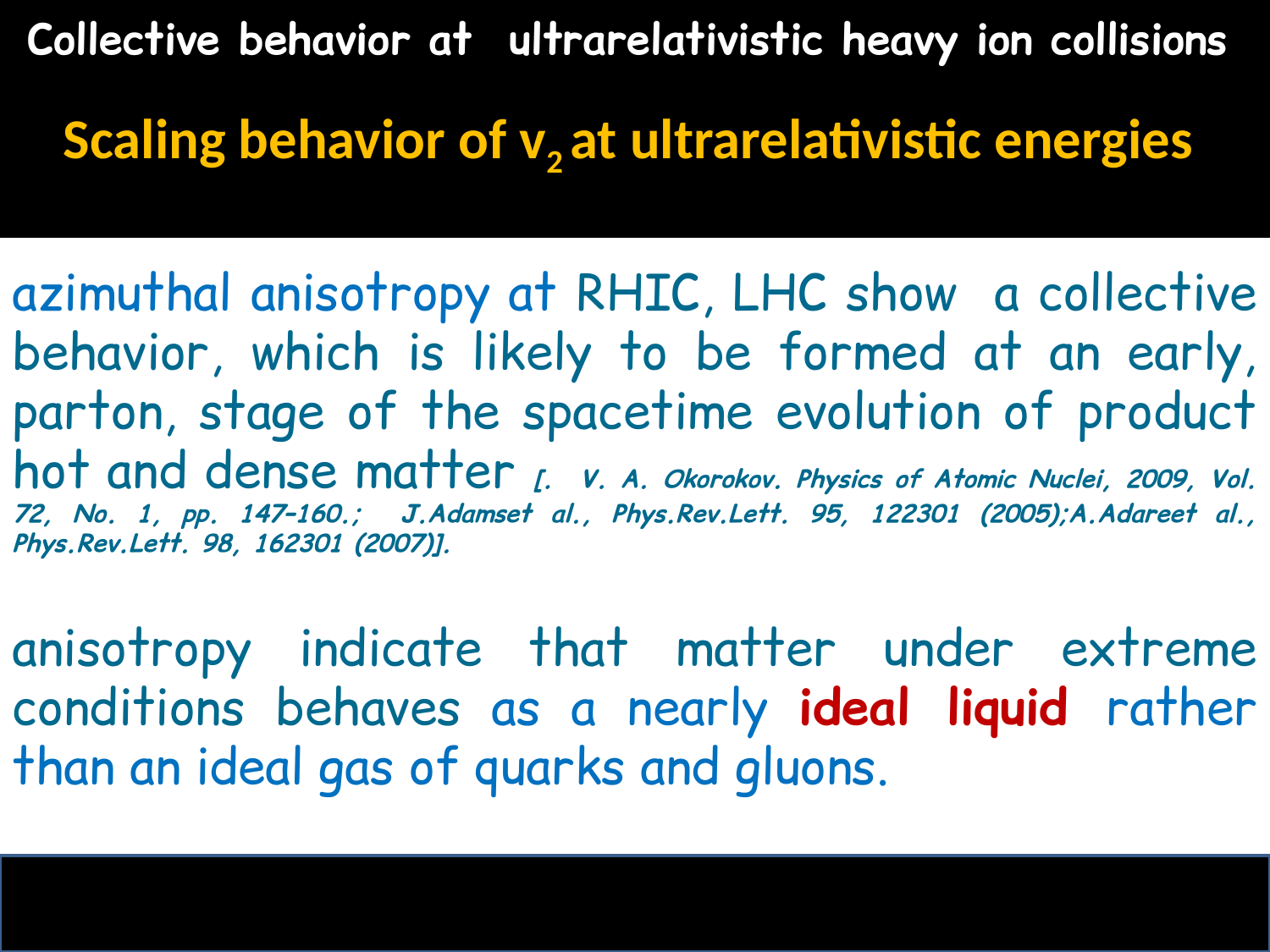

Collective behavior at  ultrarelativistic heavy ion collisions
    Scaling behavior of v2 at ultrarelativistic energies
azimuthal anisotropy at RHIC, LHC show  a collective behavior, which is likely to be formed at an early, parton, stage of the spacetime evolution of product hot and dense matter [.  V. A. Okorokov. Physics of Atomic Nuclei, 2009, Vol. 72, No. 1, pp. 147–160.;  J.Adamset al., Phys.Rev.Lett. 95, 122301 (2005);A.Adareet al., Phys.Rev.Lett. 98, 162301 (2007)].

anisotropy indicate that matter under extreme conditions behaves as a nearly ideal liquid rather than an ideal gas of quarks and gluons.

8